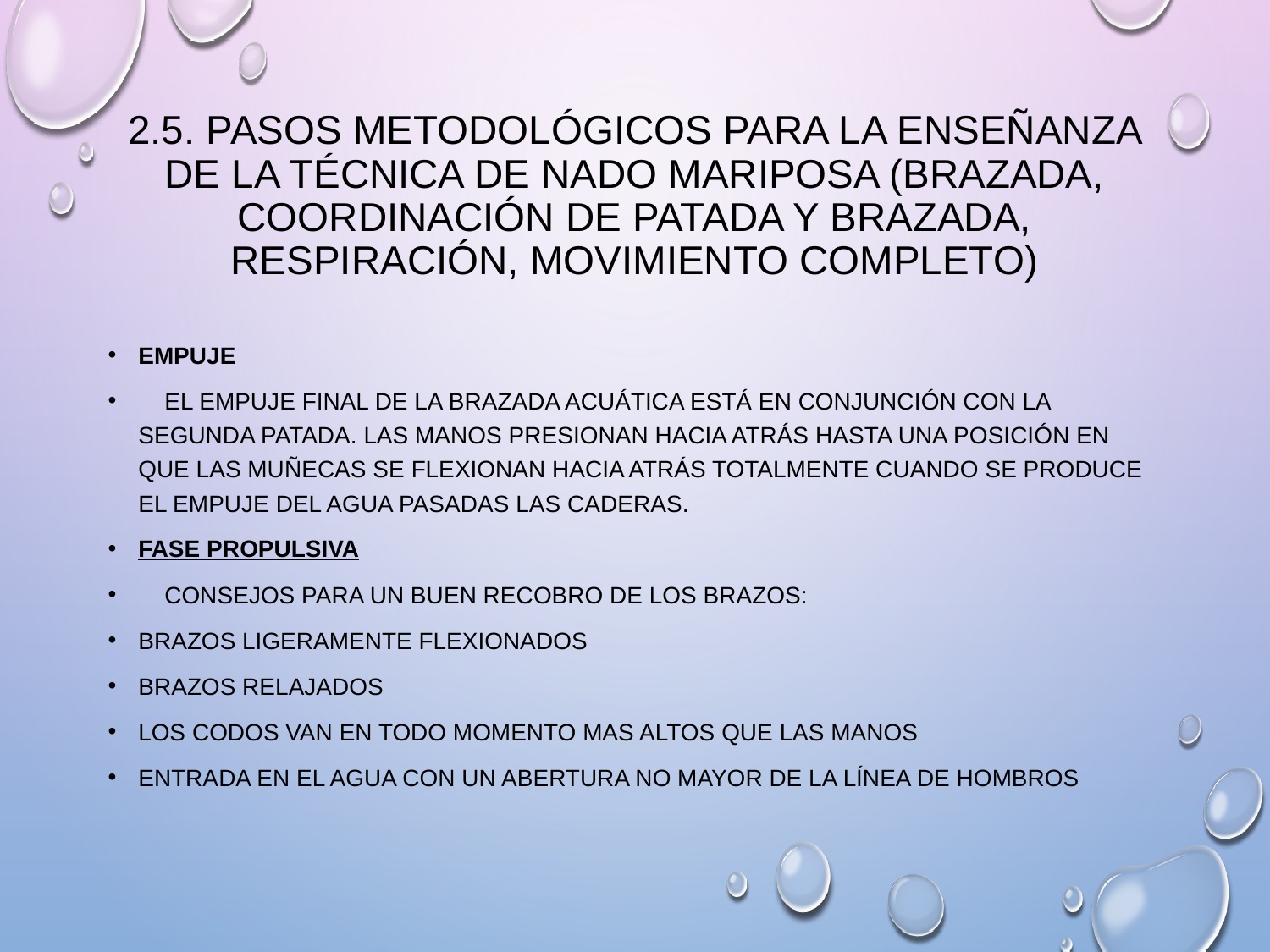

# 2.5. Pasos metodológicos para la enseñanza de la técnica de nado mariposa (brazada, coordinación de patada y brazada, respiración, movimiento completo)
Empuje
    El empuje final de la brazada acuática está en conjunción con la segunda patada. Las manos presionan hacia atrás hasta una posición en que las muñecas se flexionan hacia atrás totalmente cuando se produce el empuje del agua pasadas las caderas.
Fase propulsiva
    Consejos para un buen recobro de los brazos:
Brazos ligeramente flexionados
Brazos relajados
Los codos van en todo momento mas altos que las manos
Entrada en el agua con un abertura no mayor de la línea de hombros